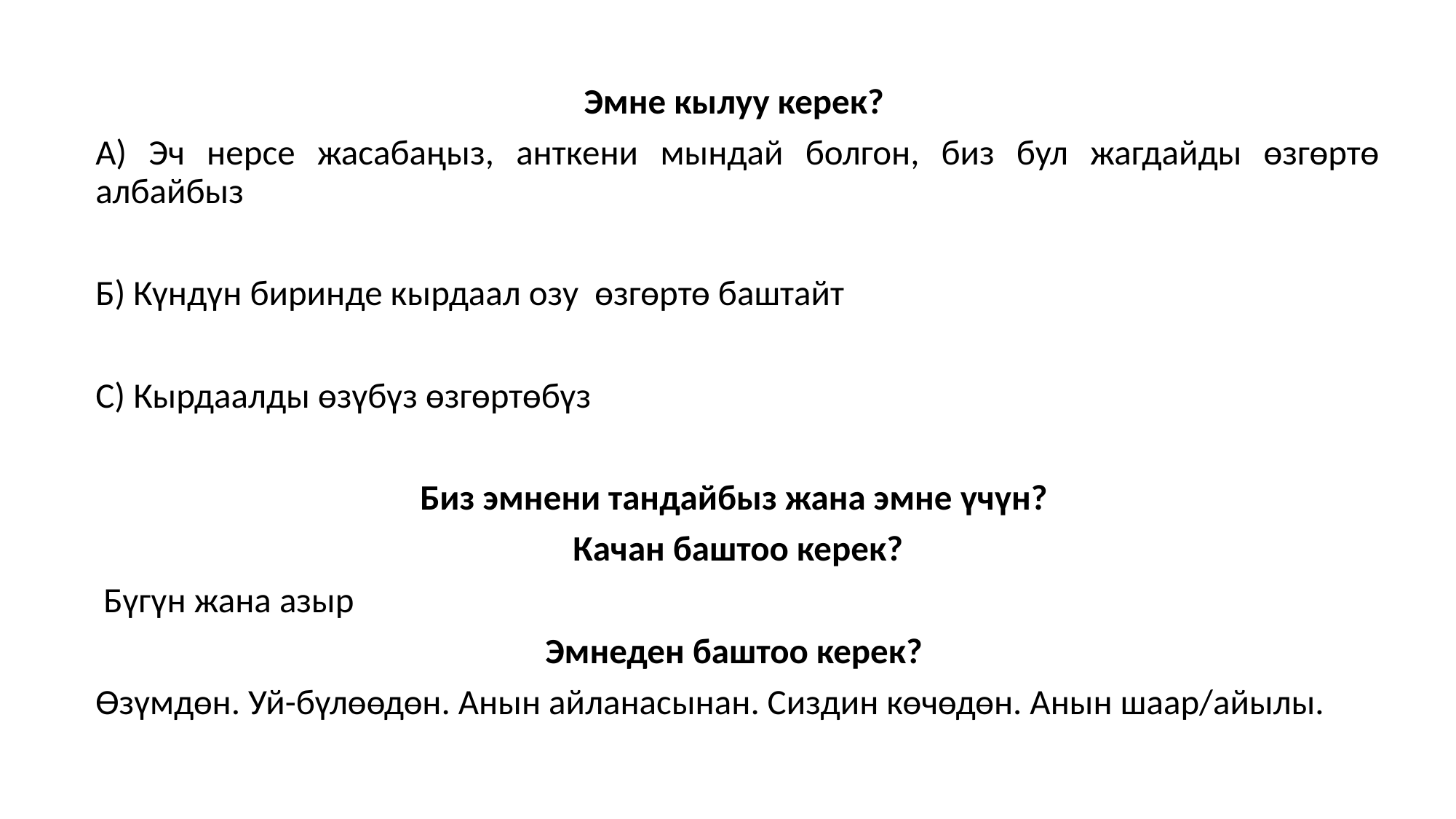

Эмне кылуу керек?
А) Эч нерсе жасабаңыз, анткени мындай болгон, биз бул жагдайды өзгөртө албайбыз

Б) Күндүн биринде кырдаал озу  өзгөртө баштайт

C) Кырдаалды өзүбүз өзгөртөбүз

Биз эмнени тандайбыз жана эмне үчүн?
Качан баштоо керек?
 Бүгүн жана азыр
Эмнеден баштоо керек?
Өзүмдөн. Уй-бүлөөдөн. Анын айланасынан. Сиздин көчөдөн. Анын шаар/айылы.